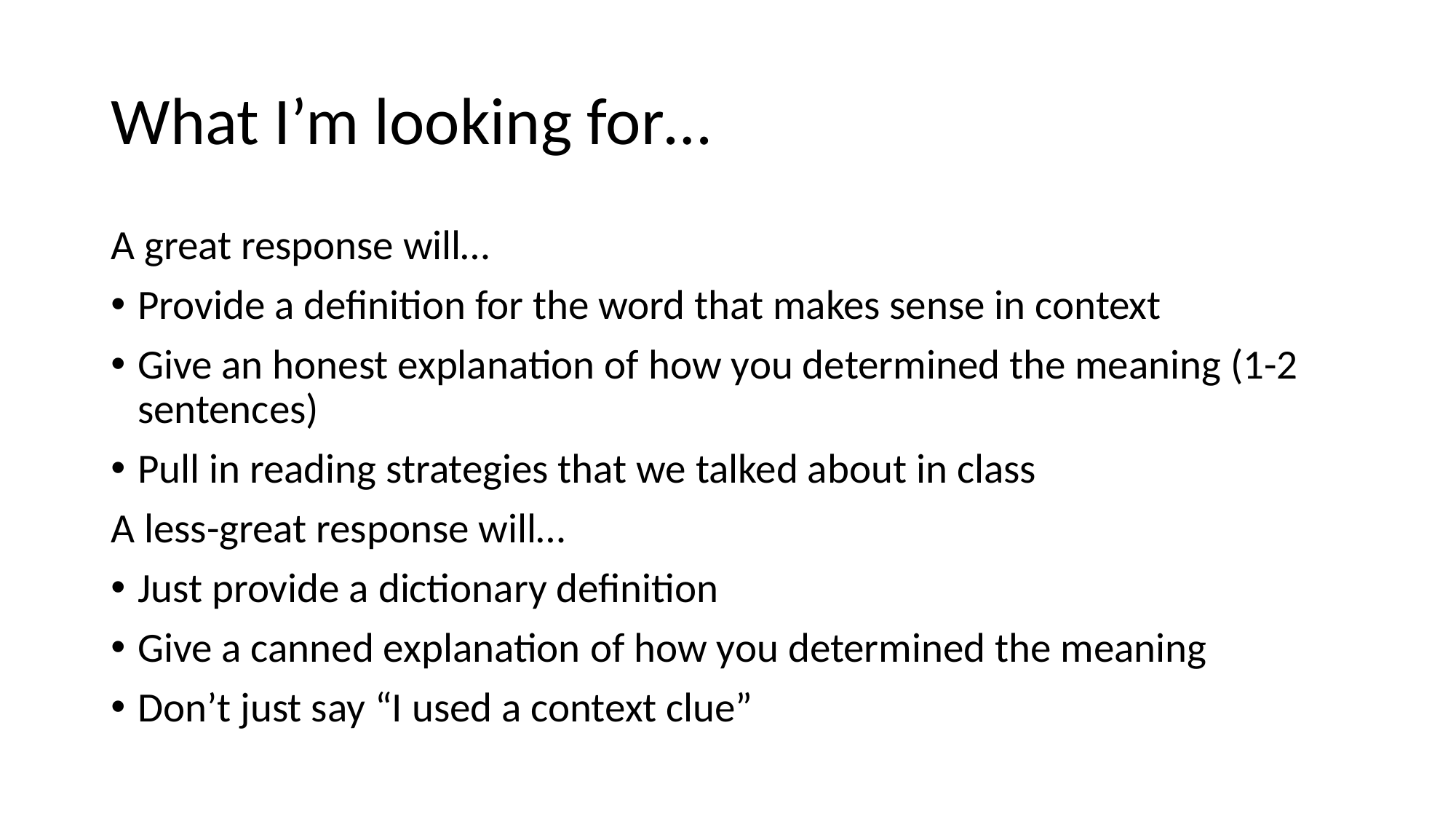

# What I’m looking for…
A great response will…
Provide a definition for the word that makes sense in context
Give an honest explanation of how you determined the meaning (1-2 sentences)
Pull in reading strategies that we talked about in class
A less-great response will…
Just provide a dictionary definition
Give a canned explanation of how you determined the meaning
Don’t just say “I used a context clue”